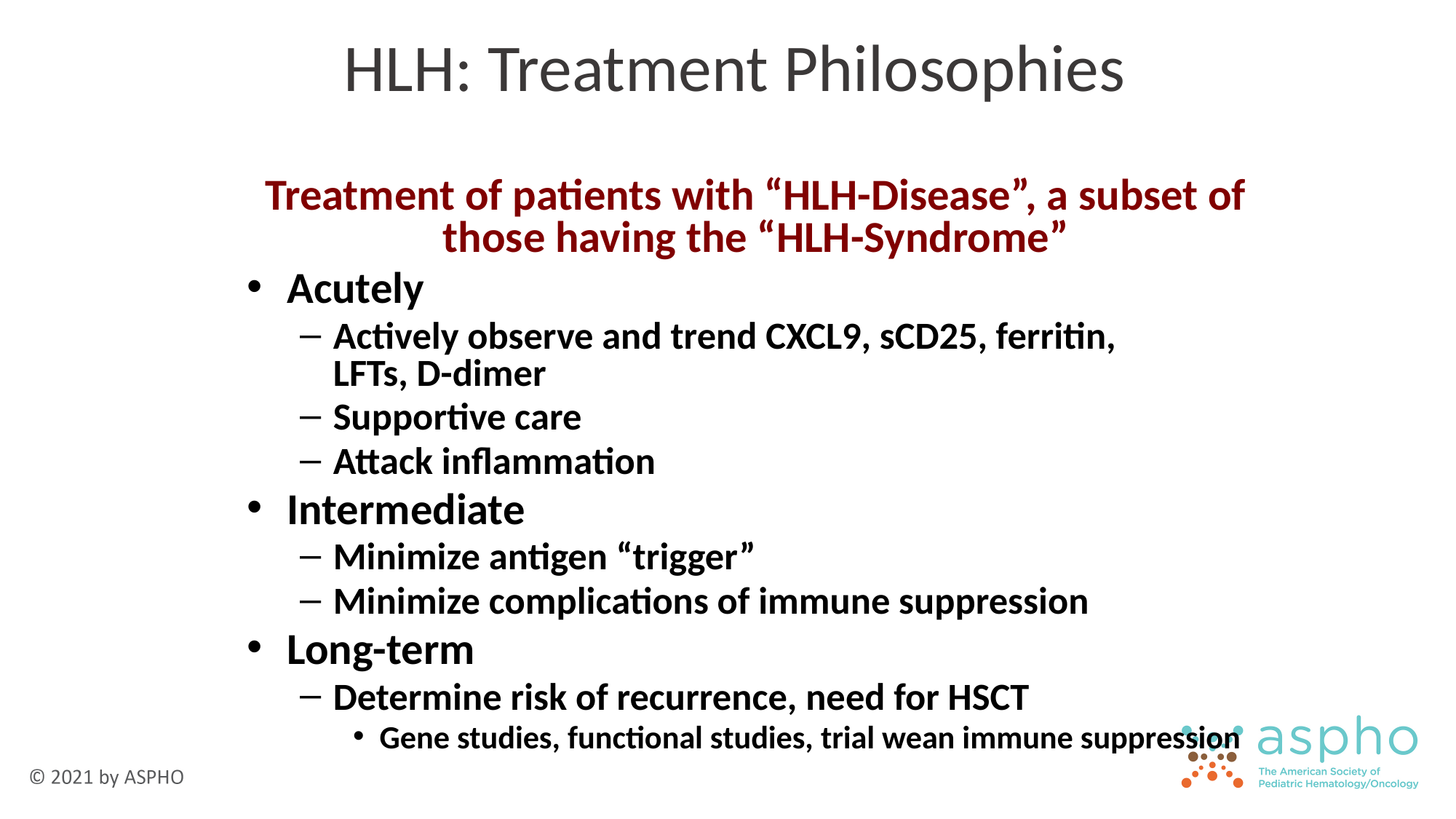

HLH: Treatment Philosophies

Treatment of patients with “HLH-Disease”, a subset of those having the “HLH-Syndrome”
Acutely
Actively observe and trend CXCL9, sCD25, ferritin,
LFTs, D-dimer
Supportive care
Attack inflammation
Intermediate
Minimize antigen “trigger”
Minimize complications of immune suppression
Long-term
Determine risk of recurrence, need for HSCT
Gene studies, functional studies, trial wean immune suppression